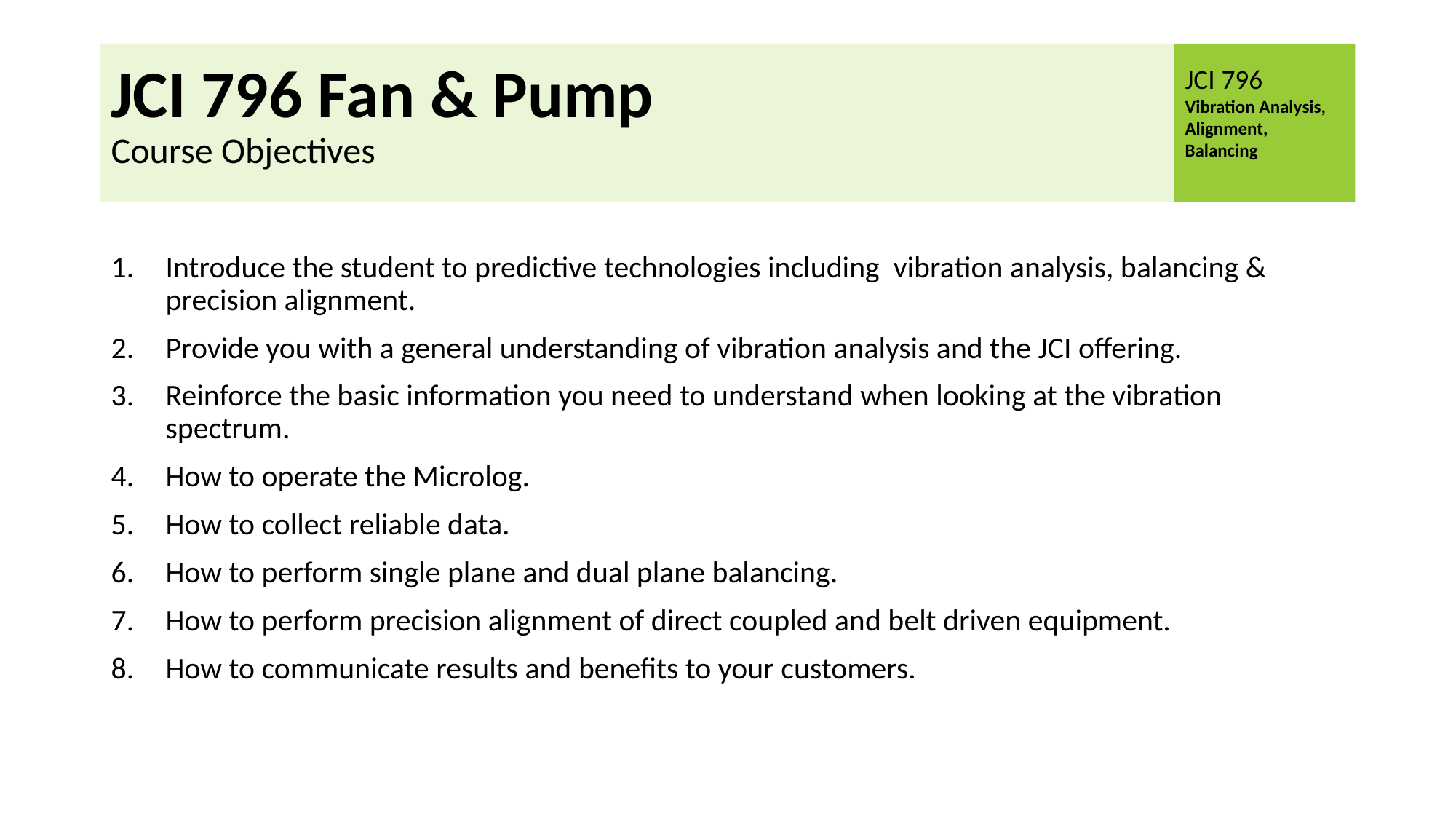

# JCI 796 Fan & Pump Course Objectives
Introduce the student to predictive technologies including  vibration analysis, balancing & precision alignment.
Provide you with a general understanding of vibration analysis and the JCI offering.
Reinforce the basic information you need to understand when looking at the vibration spectrum.
How to operate the Microlog.
How to collect reliable data.
How to perform single plane and dual plane balancing.
How to perform precision alignment of direct coupled and belt driven equipment.
How to communicate results and benefits to your customers.